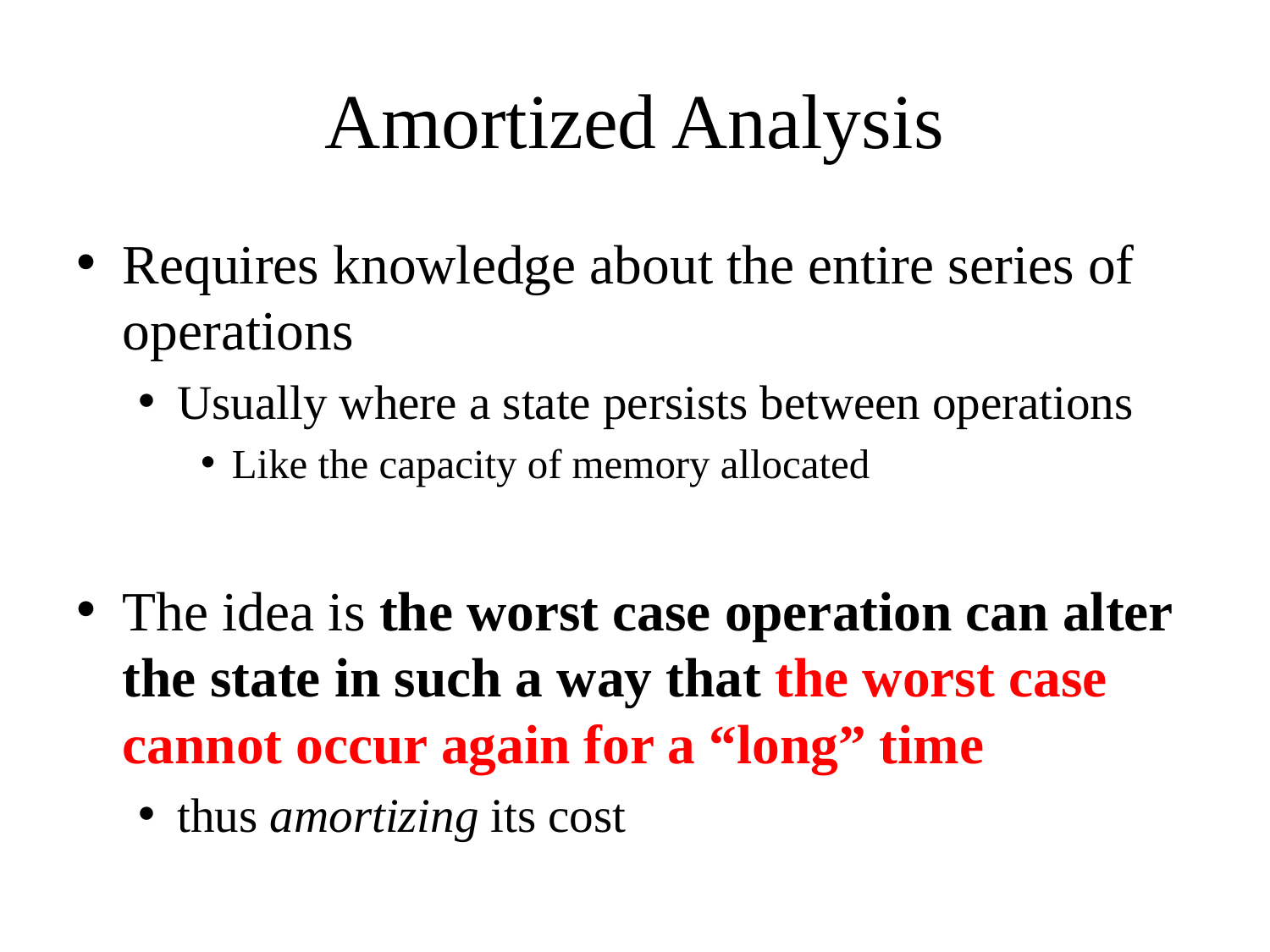

# Amortized Analysis
Requires knowledge about the entire series of operations
Usually where a state persists between operations
Like the capacity of memory allocated

The idea is the worst case operation can alter the state in such a way that the worst case cannot occur again for a “long” time
thus amortizing its cost